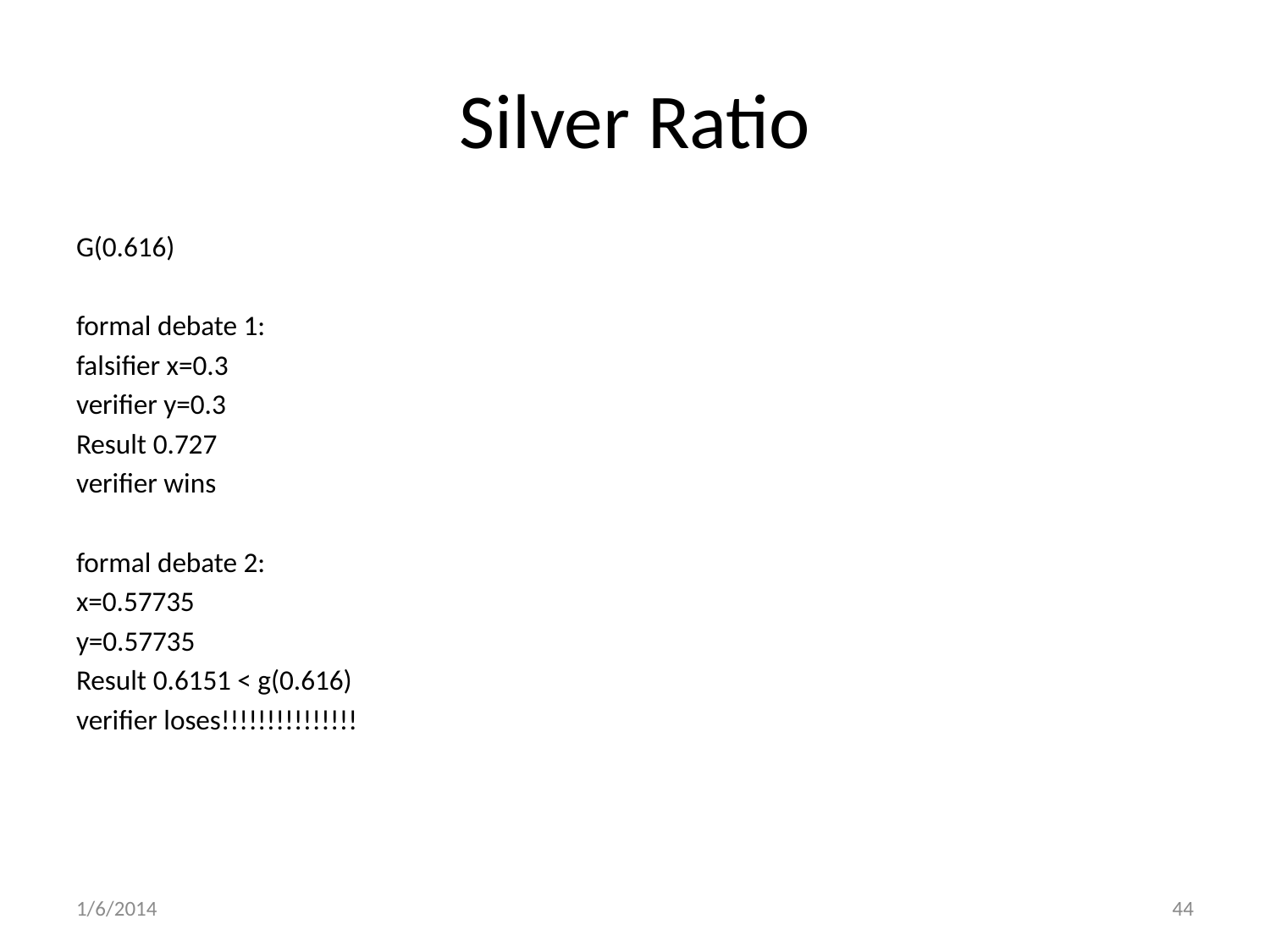

# Silver Ratio
G(0.616)

formal debate 1:
falsifier x=0.3
verifier y=0.3
Result 0.727
verifier wins

formal debate 2:
x=0.57735
y=0.57735
Result 0.6151 < g(0.616)
verifier loses!!!!!!!!!!!!!!!

1/6/2014
44